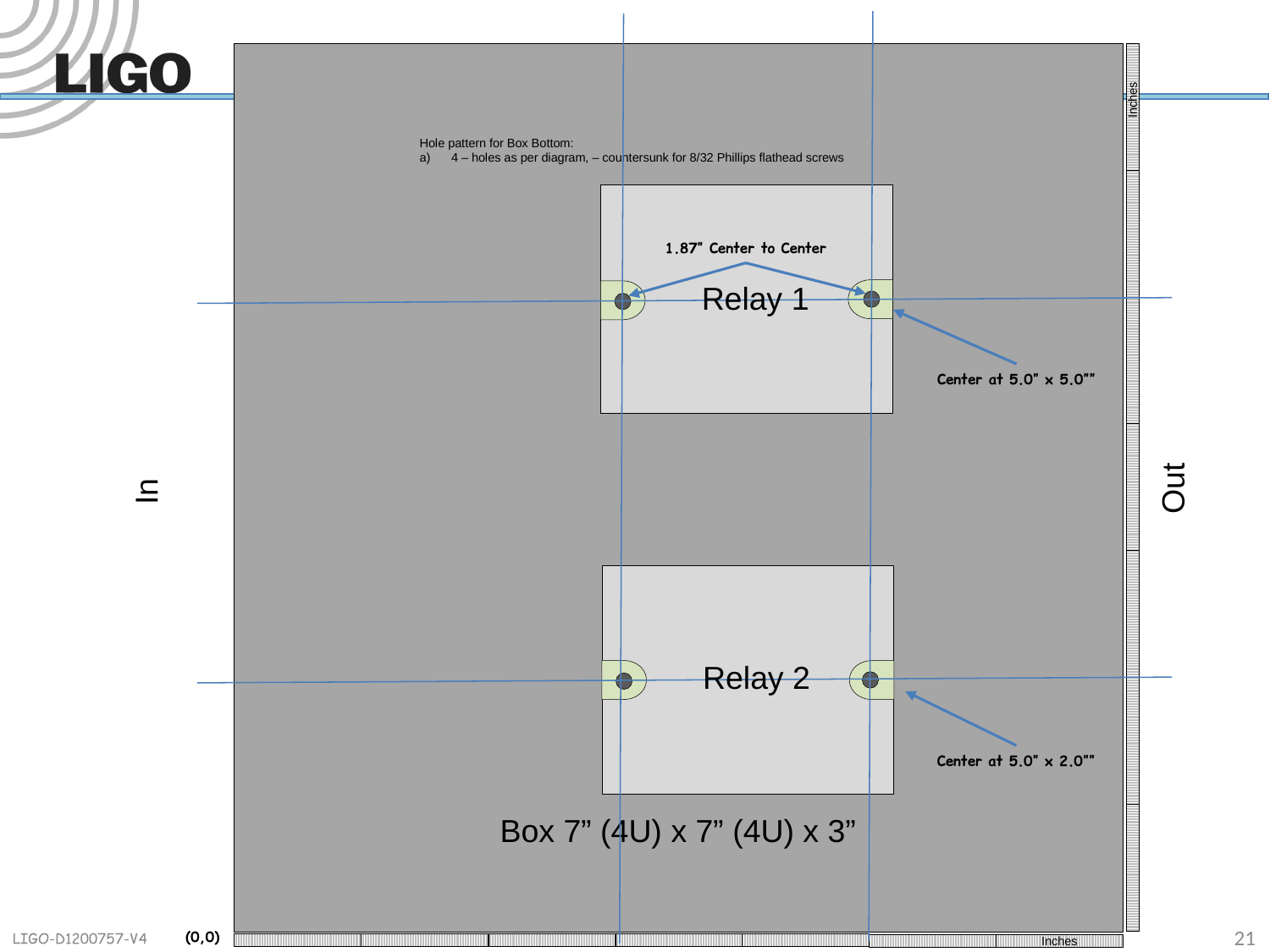

Inches

Hole pattern for Box Bottom:
4 – holes as per diagram, – countersunk for 8/32 Phillips flathead screws

1.87” Center to Center
Relay 1
Center at 5.0” x 5.0””
Out
In

Relay 2
Center at 5.0” x 2.0””
Box 7” (4U) x 7” (4U) x 3”
(0,0)
Inches

# Sequencer – Layout – Box Top
21
LIGO-D1200757-V4